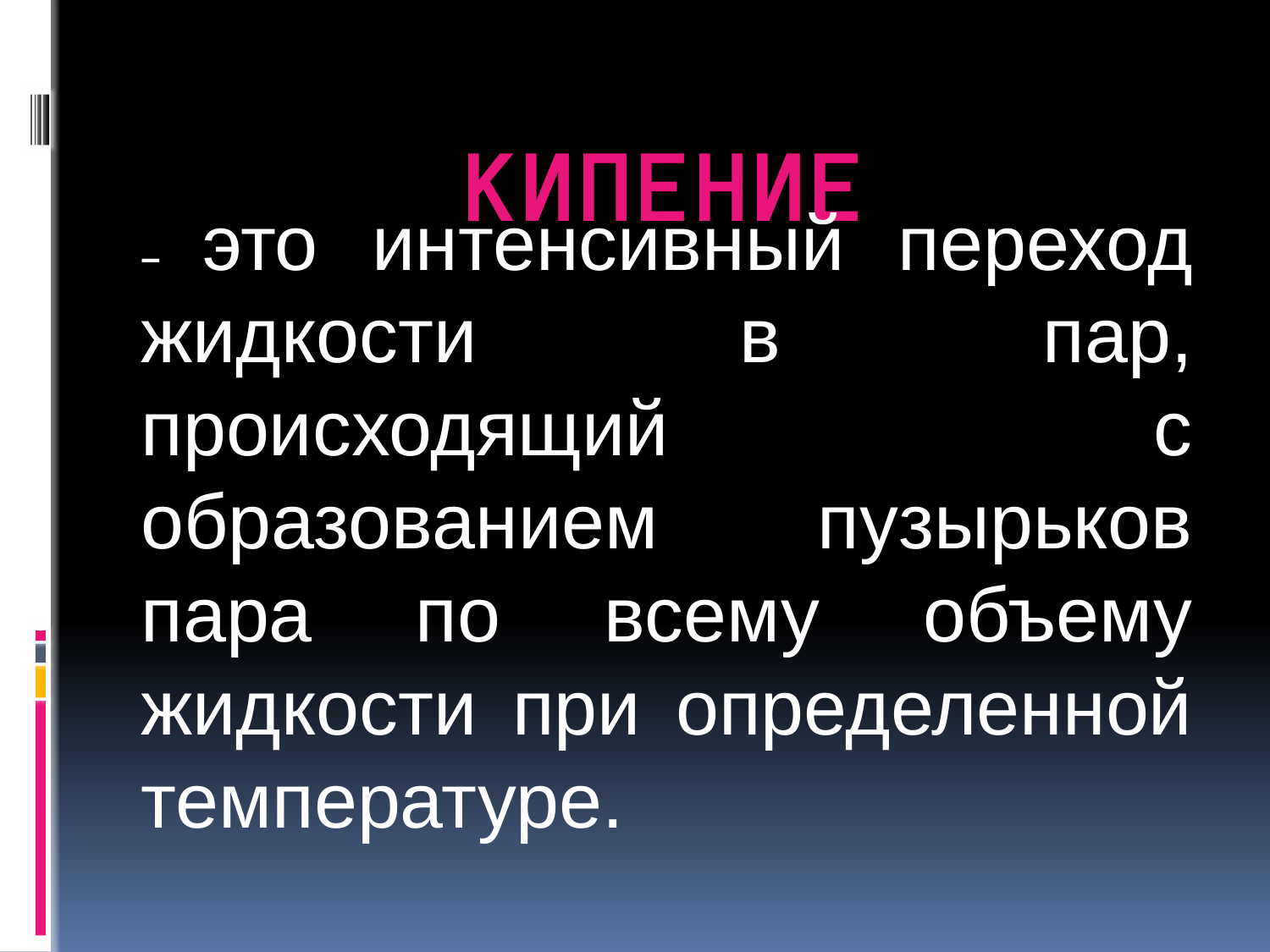

# Кипение
– это интенсивный переход жидкости в пар, происходящий с образованием пузырьков пара по всему объему жидкости при определенной температуре.